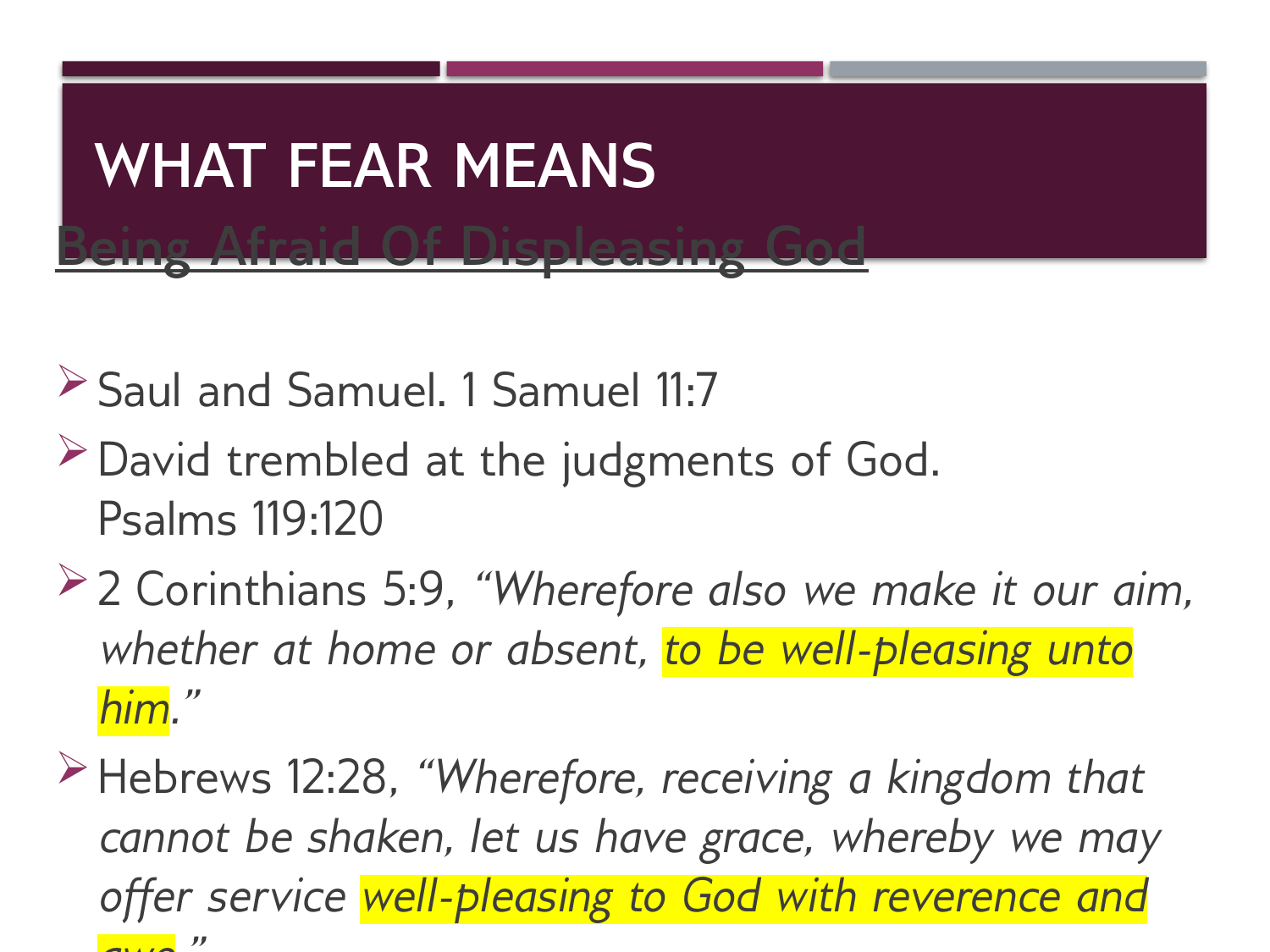

# What Fear Means
Being Afraid Of Displeasing God

Saul and Samuel. 1 Samuel 11:7
David trembled at the judgments of God.
Psalms 119:120
2 Corinthians 5:9, “Wherefore also we make it our aim, whether at home or absent, to be well-pleasing unto him.”
Hebrews 12:28, “Wherefore, receiving a kingdom that cannot be shaken, let us have grace, whereby we may offer service well-pleasing to God with reverence and awe.”